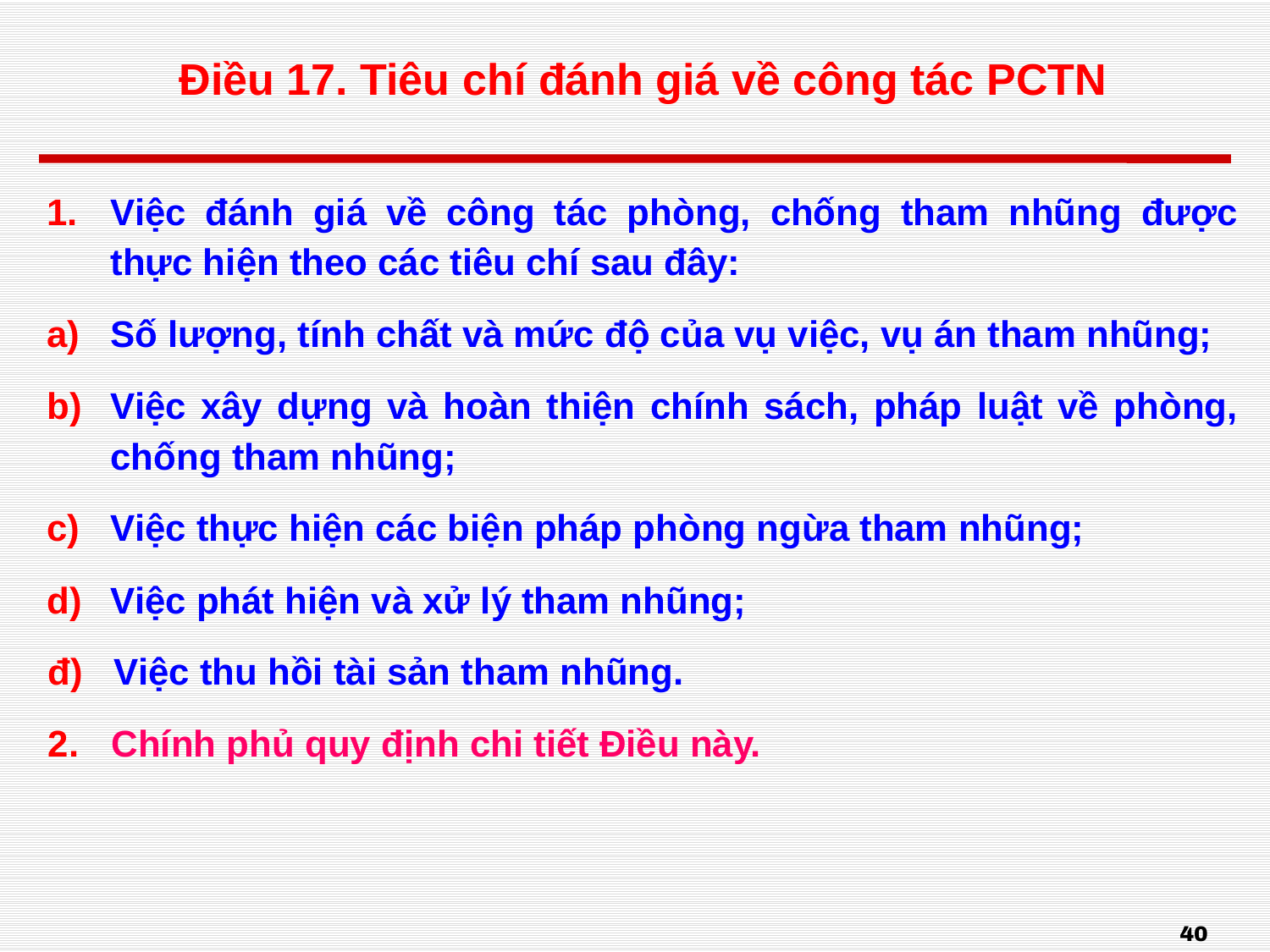

# Điều 17. Tiêu chí đánh giá về công tác PCTN
Việc đánh giá về công tác phòng, chống tham nhũng được thực hiện theo các tiêu chí sau đây:
Số lượng, tính chất và mức độ của vụ việc, vụ án tham nhũng;
Việc xây dựng và hoàn thiện chính sách, pháp luật về phòng, chống tham nhũng;
Việc thực hiện các biện pháp phòng ngừa tham nhũng;
Việc phát hiện và xử lý tham nhũng;
đ)   Việc thu hồi tài sản tham nhũng.
Chính phủ quy định chi tiết Điều này.